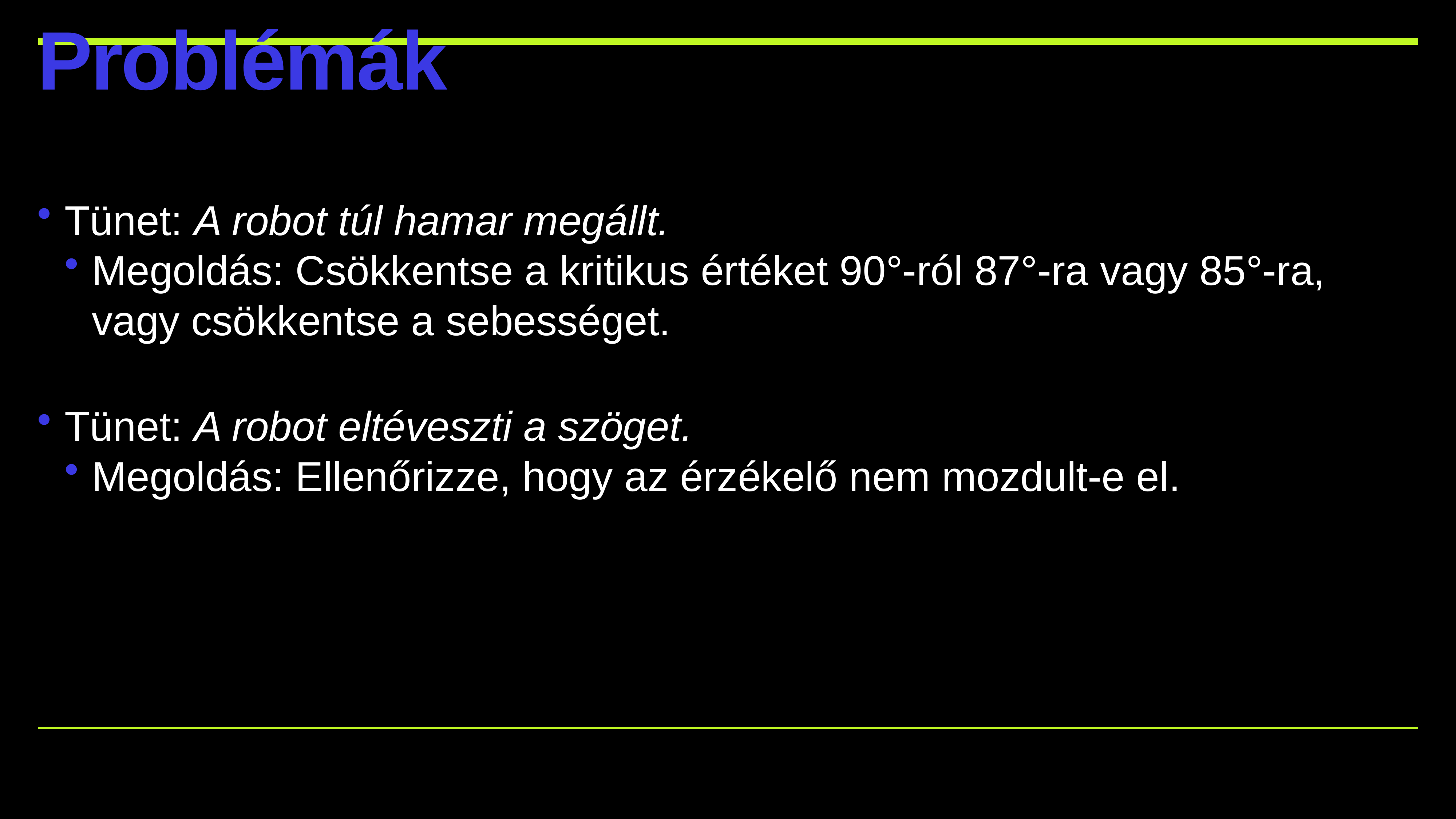

# Problémák
Tünet: A robot túl hamar megállt.
Megoldás: Csökkentse a kritikus értéket 90°-ról 87°-ra vagy 85°-ra, vagy csökkentse a sebességet.

Tünet: A robot eltéveszti a szöget.
Megoldás: Ellenőrizze, hogy az érzékelő nem mozdult-e el.

❌

✅

❌

❌